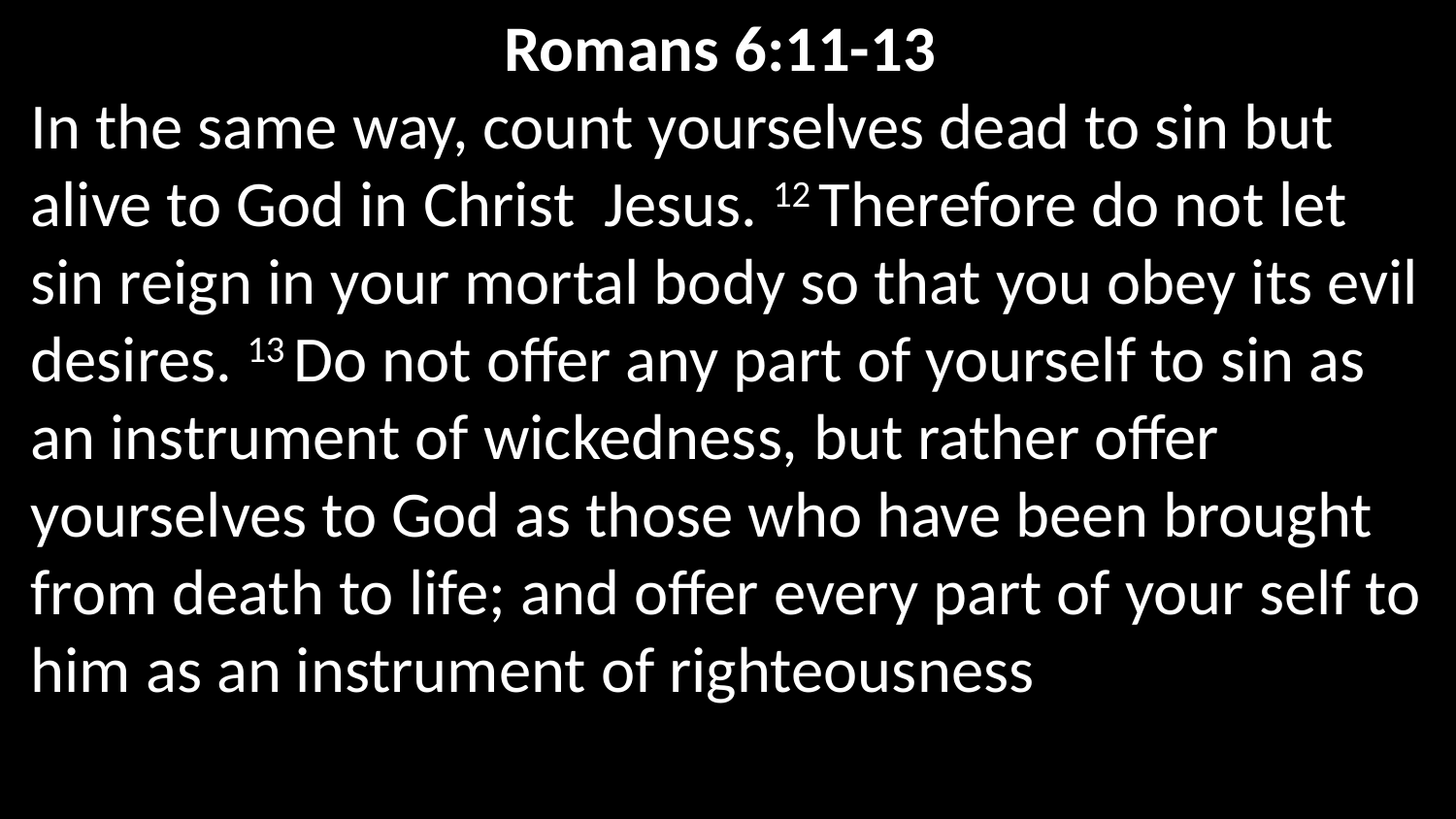

Acts 6:7 So the word of God spread. The number of disciples in Jerusalem increased rapidly, and a large number of priests became obedient to the faith.

Acts 12:24 But the word of God continued to spread and flourish.

Acts 16:5 So the churches were strengthened in the faith and grew daily in number

Acts 19:20 In this way the word of the Lord spread widely and grew in power.
Romans 6:11-13
In the same way, count yourselves dead to sin but alive to God in Christ  Jesus. 12 Therefore do not let sin reign in your mortal body so that you obey its evil desires. 13 Do not offer any part of yourself to sin as an instrument of wickedness, but rather offer yourselves to God as those who have been brought from death to life; and offer every part of your self to him as an instrument of righteousness

Exodus 3:14